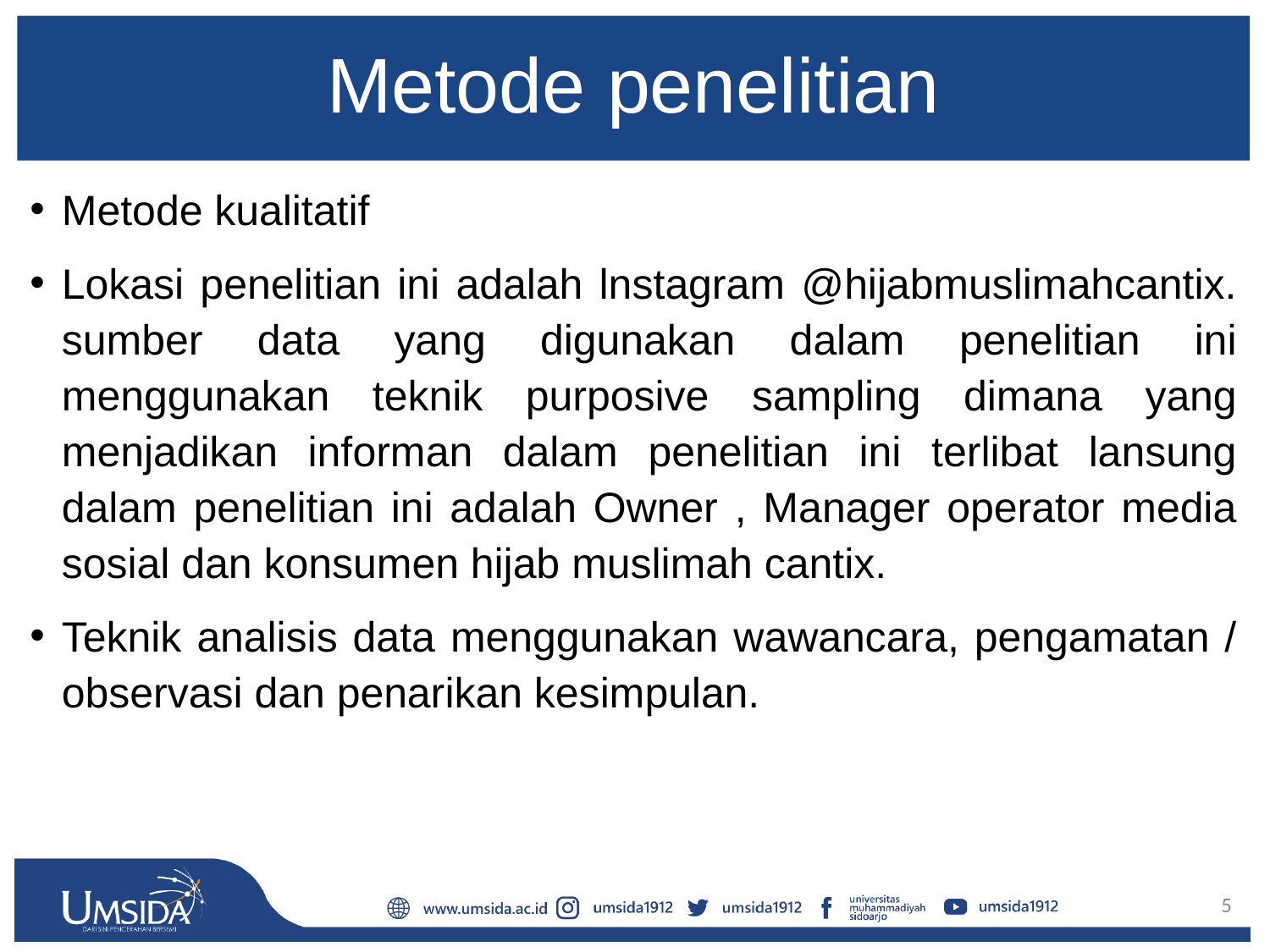

# Metode penelitian
Metode kualitatif
Lokasi penelitian ini adalah lnstagram @hijabmuslimahcantix. sumber data yang digunakan dalam penelitian ini menggunakan teknik purposive sampling dimana yang menjadikan informan dalam penelitian ini terlibat lansung dalam penelitian ini adalah Owner , Manager operator media sosial dan konsumen hijab muslimah cantix.
Teknik analisis data menggunakan wawancara, pengamatan / observasi dan penarikan kesimpulan.